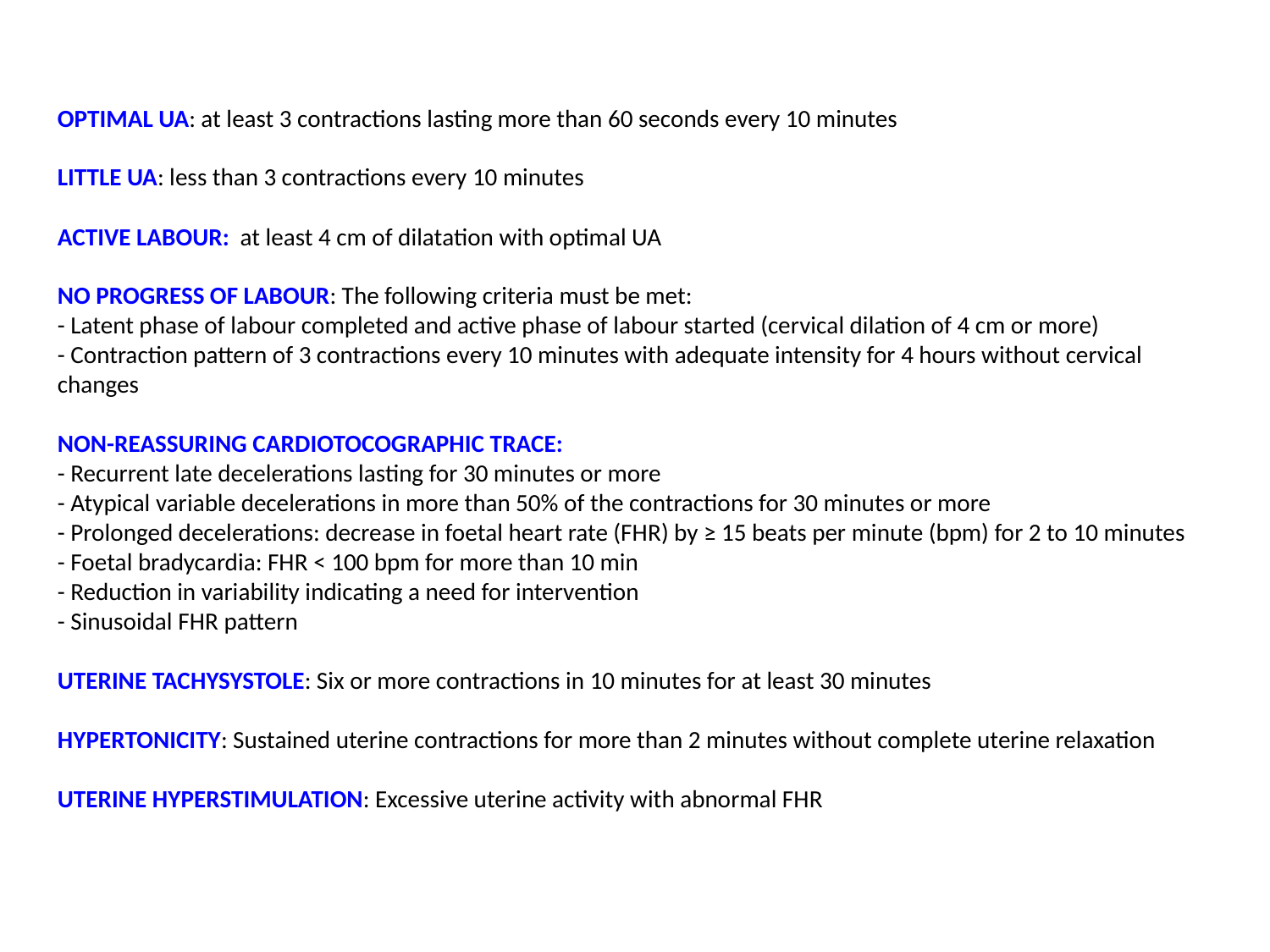

OPTIMAL UA: at least 3 contractions lasting more than 60 seconds every 10 minutes

LITTLE UA: less than 3 contractions every 10 minutes

ACTIVE LABOUR:  at least 4 cm of dilatation with optimal UA

NO PROGRESS OF LABOUR: The following criteria must be met:
- Latent phase of labour completed and active phase of labour started (cervical dilation of 4 cm or more)
- Contraction pattern of 3 contractions every 10 minutes with adequate intensity for 4 hours without cervical changes

NON-REASSURING CARDIOTOCOGRAPHIC TRACE:
- Recurrent late decelerations lasting for 30 minutes or more
- Atypical variable decelerations in more than 50% of the contractions for 30 minutes or more
- Prolonged decelerations: decrease in foetal heart rate (FHR) by ≥ 15 beats per minute (bpm) for 2 to 10 minutes
- Foetal bradycardia: FHR < 100 bpm for more than 10 min
- Reduction in variability indicating a need for intervention
- Sinusoidal FHR pattern

UTERINE TACHYSYSTOLE: Six or more contractions in 10 minutes for at least 30 minutes

HYPERTONICITY: Sustained uterine contractions for more than 2 minutes without complete uterine relaxation

UTERINE HYPERSTIMULATION: Excessive uterine activity with abnormal FHR